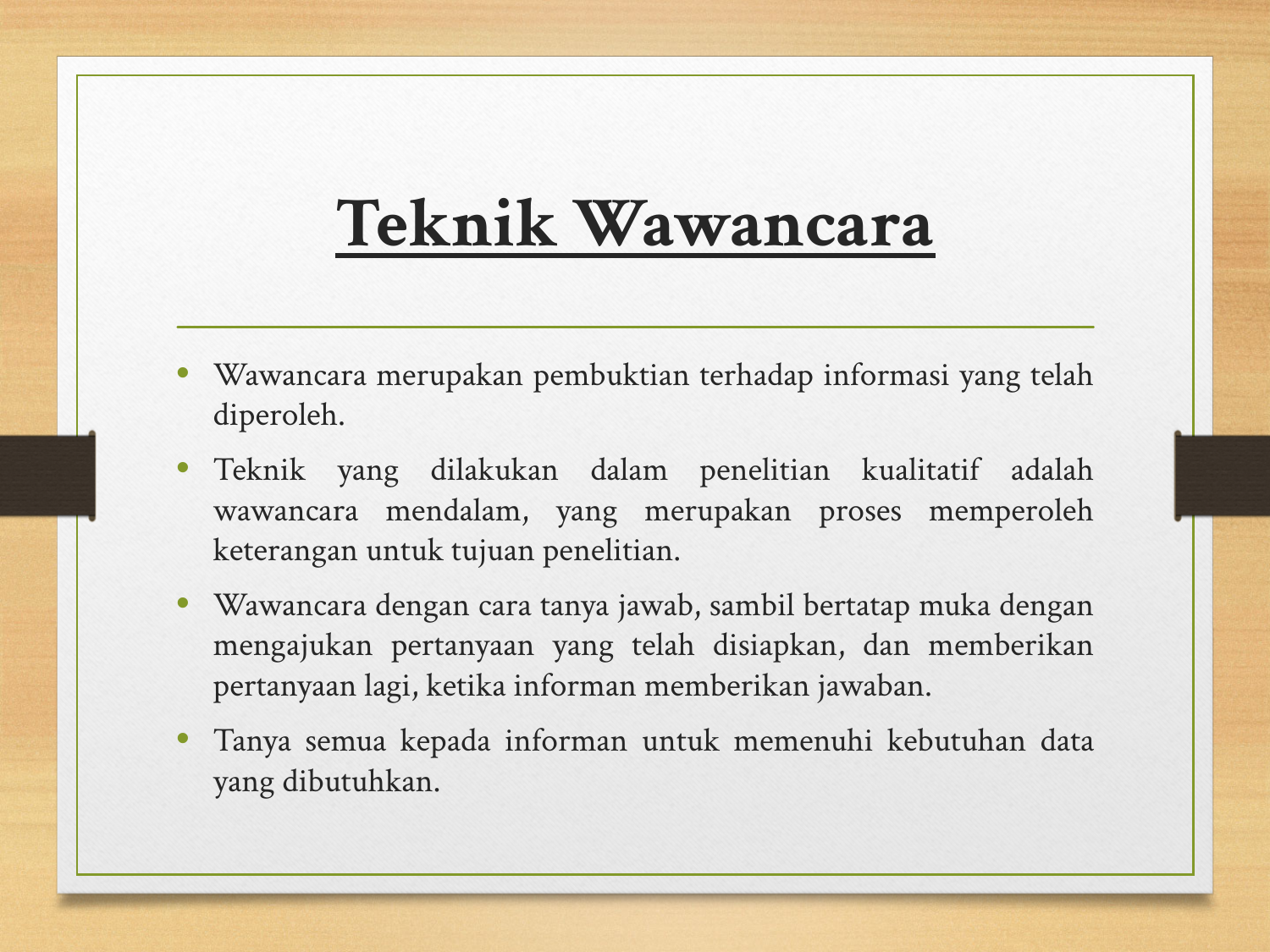

# Teknik Wawancara
Wawancara merupakan pembuktian terhadap informasi yang telah diperoleh.
Teknik yang dilakukan dalam penelitian kualitatif adalah wawancara mendalam, yang merupakan proses memperoleh keterangan untuk tujuan penelitian.
Wawancara dengan cara tanya jawab, sambil bertatap muka dengan mengajukan pertanyaan yang telah disiapkan, dan memberikan pertanyaan lagi, ketika informan memberikan jawaban.
Tanya semua kepada informan untuk memenuhi kebutuhan data yang dibutuhkan.